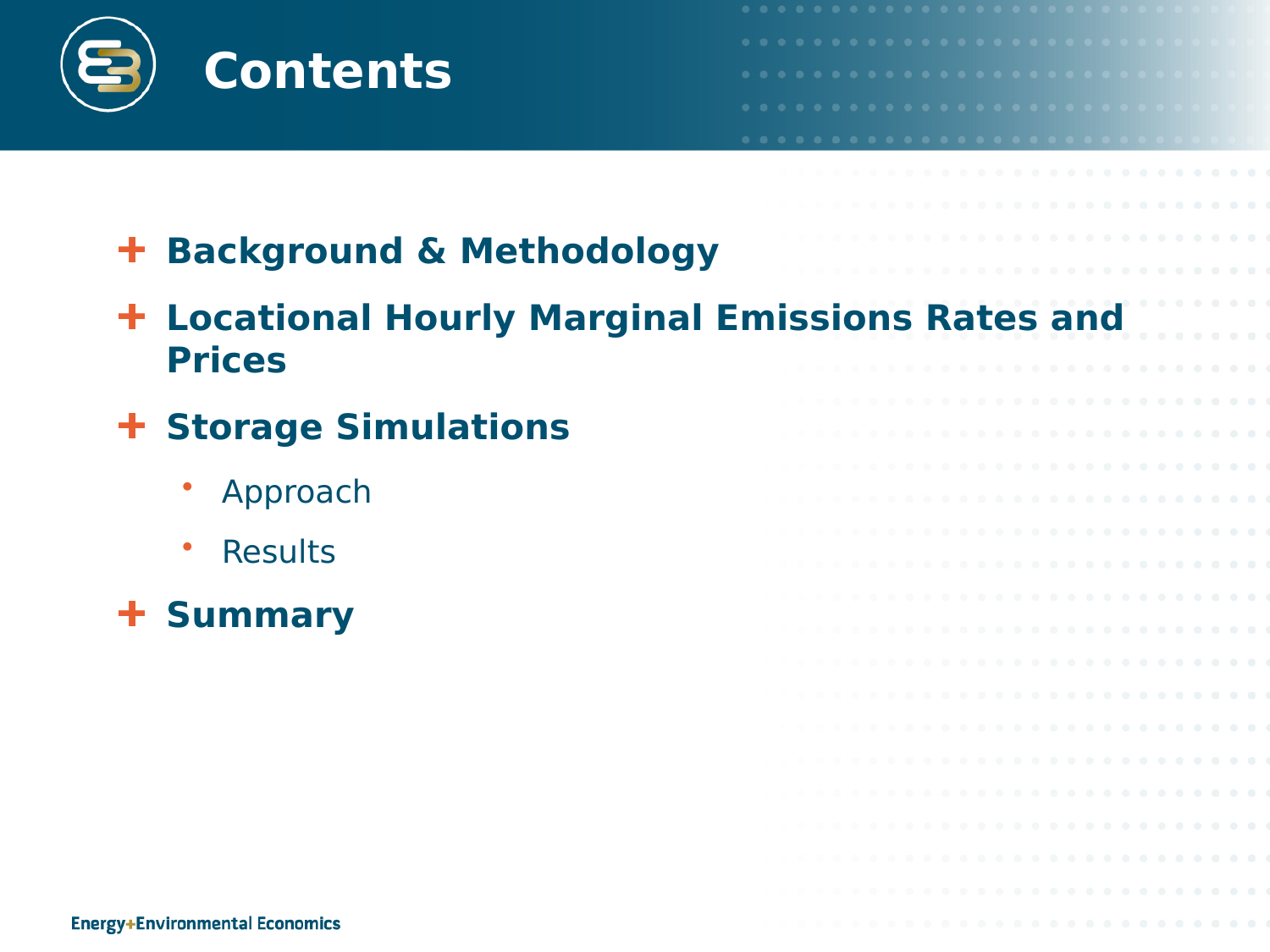

# Contents
Background & Methodology
Locational Hourly Marginal Emissions Rates and Prices
Storage Simulations
Approach
Results
Summary